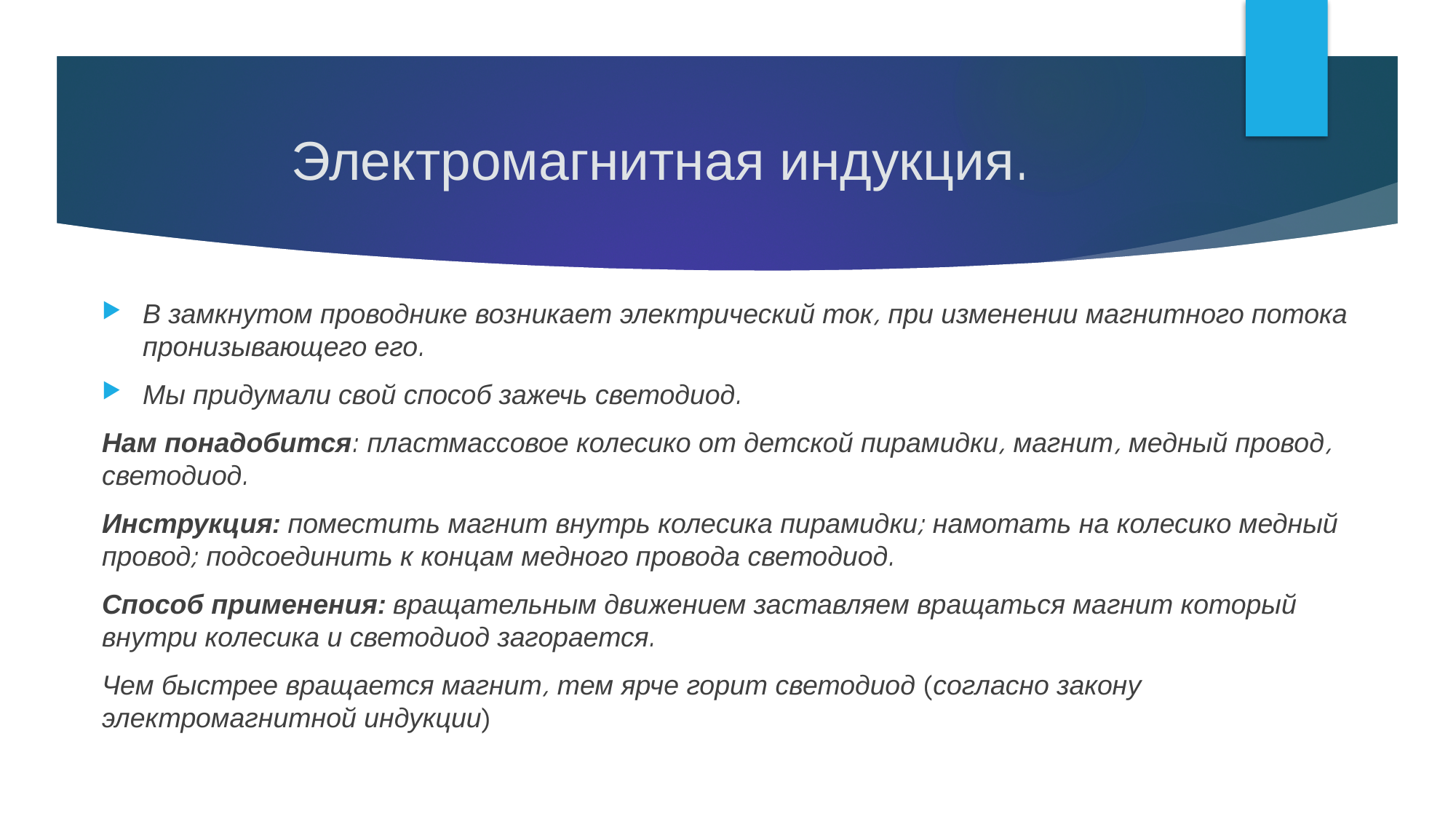

# Электромагнитная индукция.
В замкнутом проводнике возникает электрический ток, при изменении магнитного потока пронизывающего его.
Мы придумали свой способ зажечь светодиод.
Нам понадобится: пластмассовое колесико от детской пирамидки, магнит, медный провод, светодиод.
Инструкция: поместить магнит внутрь колесика пирамидки; намотать на колесико медный провод; подсоединить к концам медного провода светодиод.
Способ применения: вращательным движением заставляем вращаться магнит который внутри колесика и светодиод загорается.
Чем быстрее вращается магнит, тем ярче горит светодиод (согласно закону электромагнитной индукции)